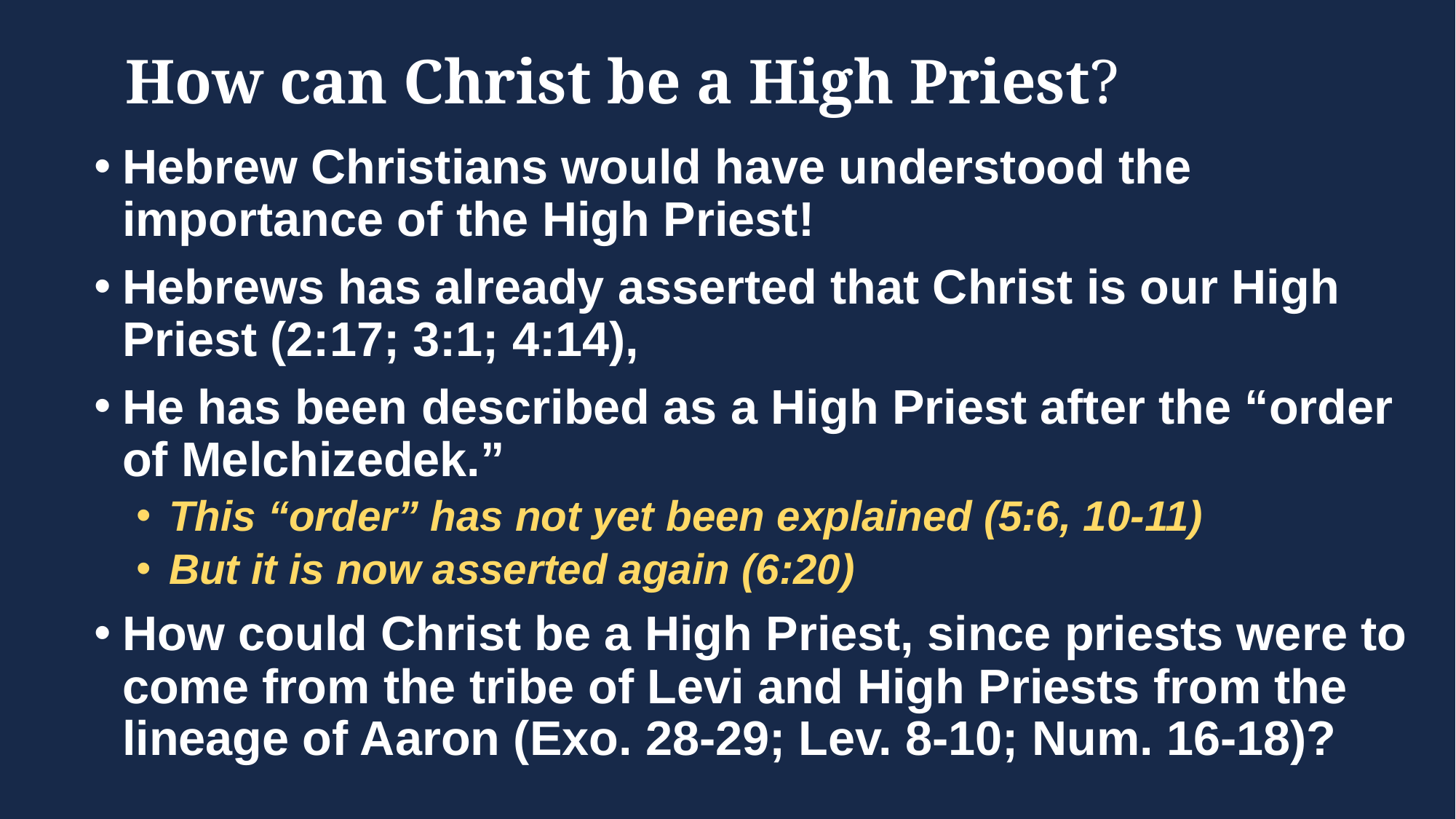

# How can Christ be a High Priest?
Hebrew Christians would have understood the importance of the High Priest!
Hebrews has already asserted that Christ is our High Priest (2:17; 3:1; 4:14),
He has been described as a High Priest after the “order of Melchizedek.”
This “order” has not yet been explained (5:6, 10-11)
But it is now asserted again (6:20)
How could Christ be a High Priest, since priests were to come from the tribe of Levi and High Priests from the lineage of Aaron (Exo. 28-29; Lev. 8-10; Num. 16-18)?